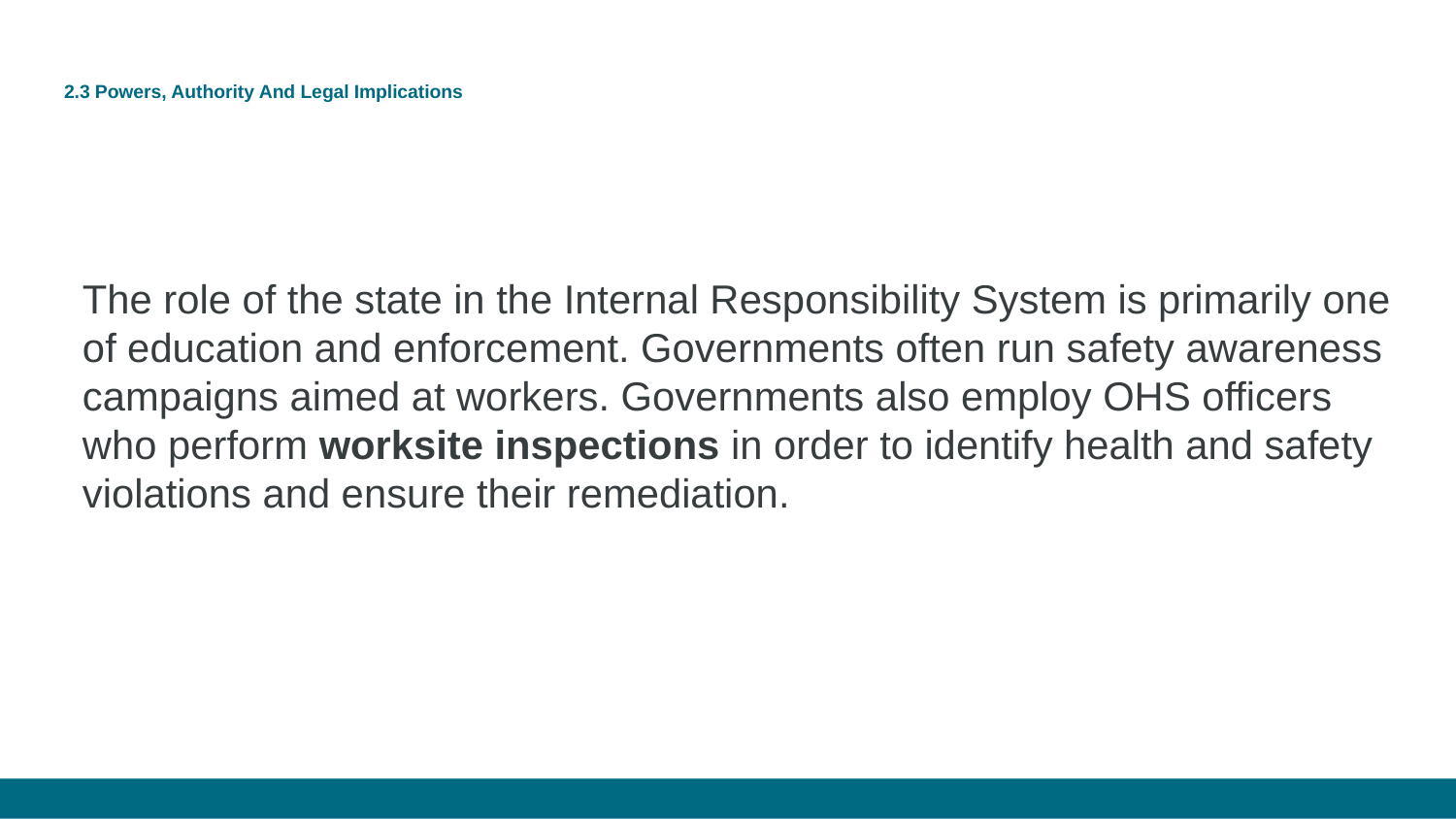

# 2.3 Powers, Authority And Legal Implications
The role of the state in the Internal Responsibility System is primarily one of education and enforcement. Governments often run safety awareness campaigns aimed at workers. Governments also employ OHS officers who perform worksite inspections in order to identify health and safety violations and ensure their remediation.